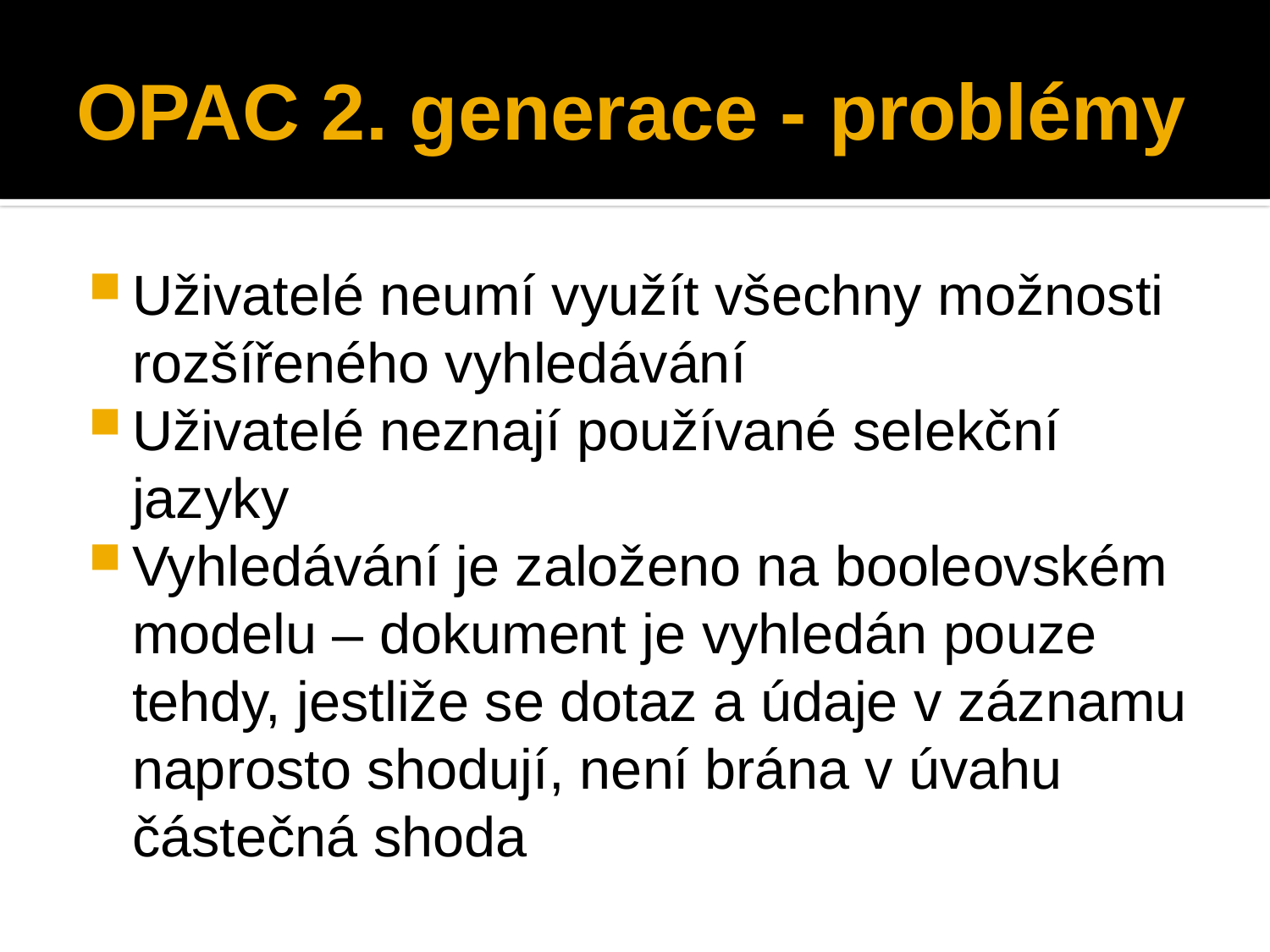

# OPAC 2. generace - problémy
Uživatelé neumí využít všechny možnosti rozšířeného vyhledávání
Uživatelé neznají používané selekční jazyky
Vyhledávání je založeno na booleovském modelu – dokument je vyhledán pouze tehdy, jestliže se dotaz a údaje v záznamu naprosto shodují, není brána v úvahu částečná shoda